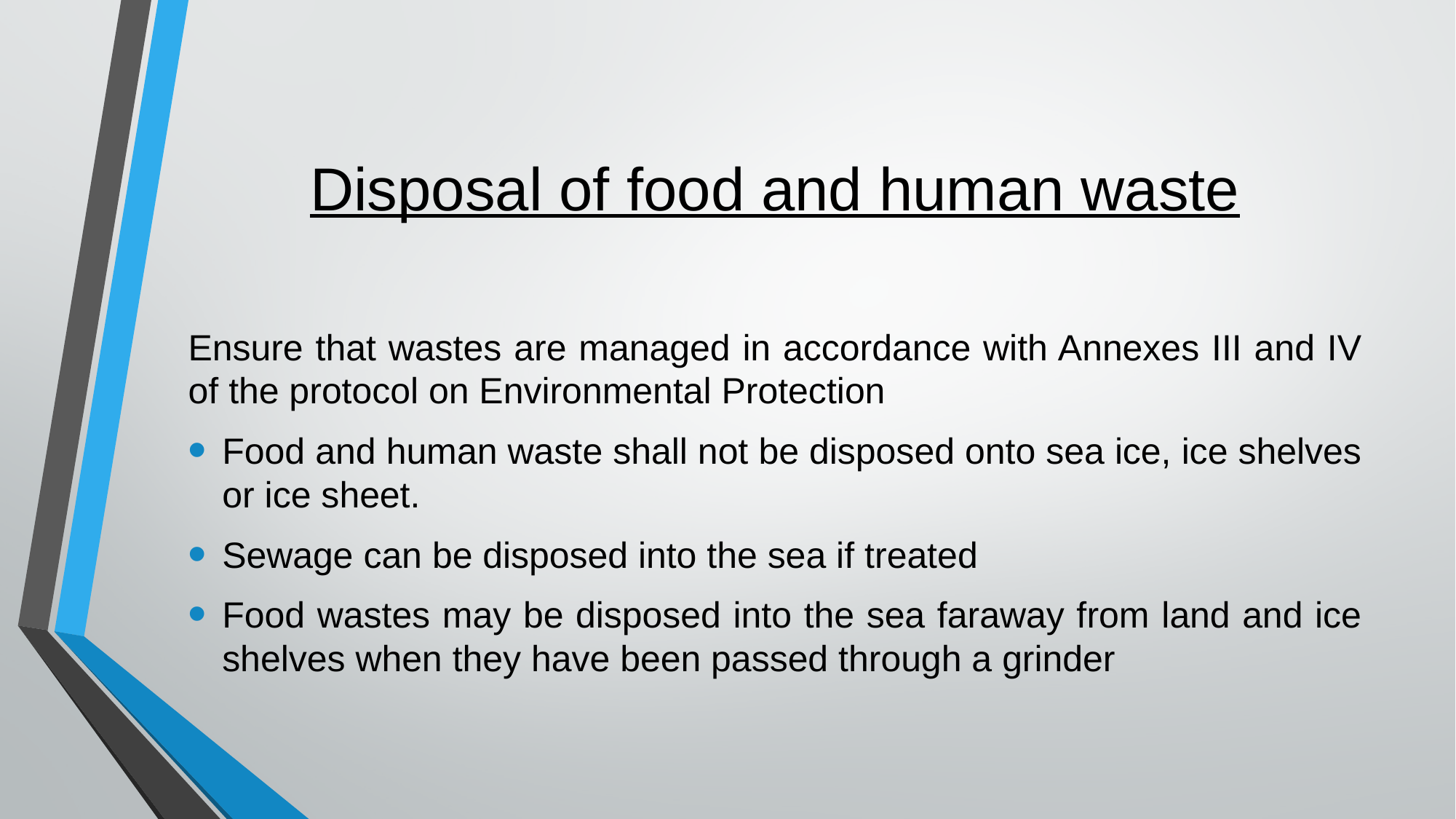

# Disposal of food and human waste
Ensure that wastes are managed in accordance with Annexes III and IV of the protocol on Environmental Protection
Food and human waste shall not be disposed onto sea ice, ice shelves or ice sheet.
Sewage can be disposed into the sea if treated
Food wastes may be disposed into the sea faraway from land and ice shelves when they have been passed through a grinder